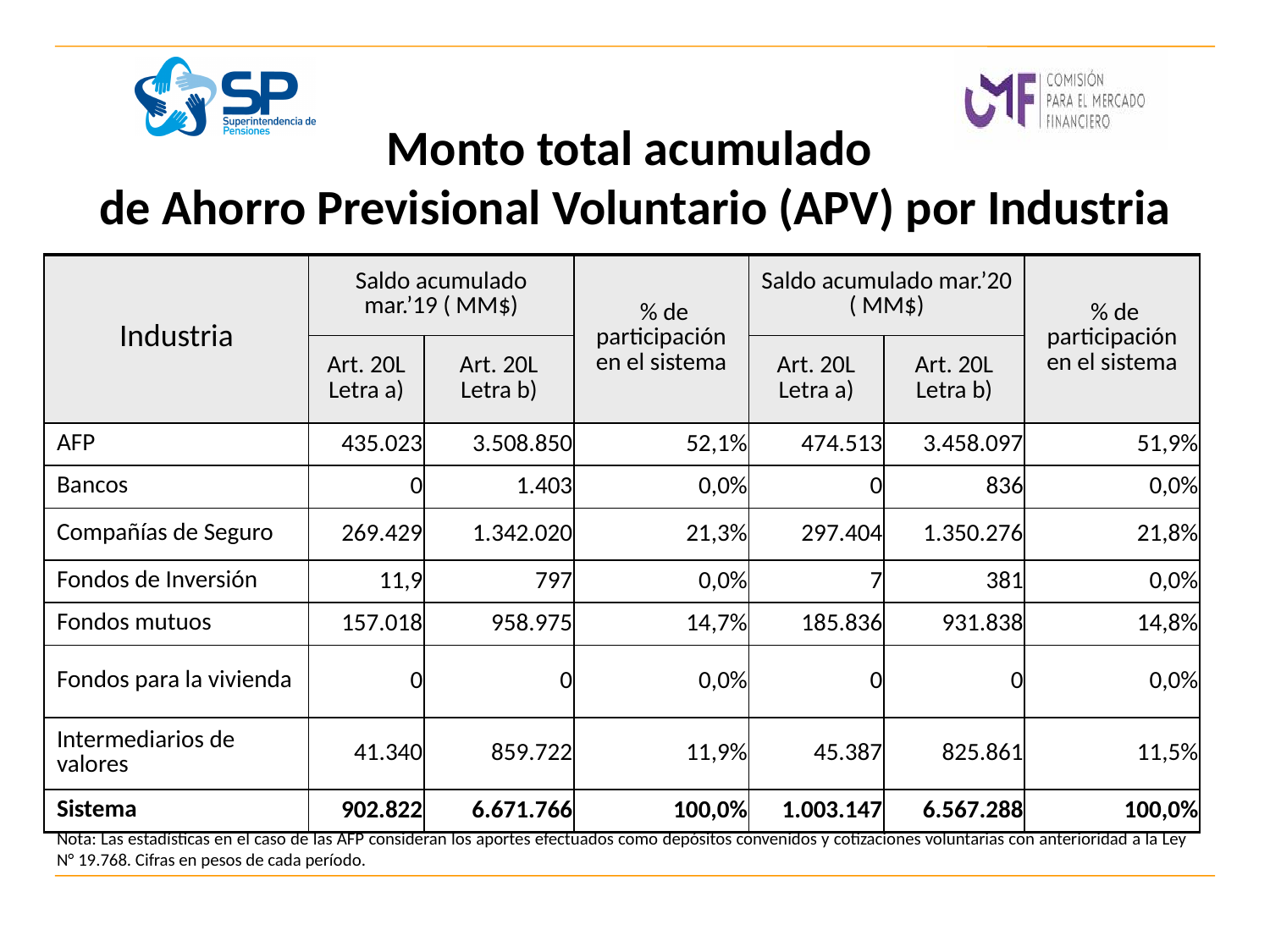

# Monto total acumulado de Ahorro Previsional Voluntario (APV) por Industria
| Industria | Saldo acumulado mar.’19 ( MM$) |  | % de participación en el sistema | Saldo acumulado mar.’20 ( MM$) |  | % de participación en el sistema |
| --- | --- | --- | --- | --- | --- | --- |
|  | Art. 20L Letra a) | Art. 20L Letra b) |  | Art. 20L Letra a) | Art. 20L Letra b) |  |
| AFP | 435.023 | 3.508.850 | 52,1% | 474.513 | 3.458.097 | 51,9% |
| Bancos | 0 | 1.403 | 0,0% | 0 | 836 | 0,0% |
| Compañías de Seguro | 269.429 | 1.342.020 | 21,3% | 297.404 | 1.350.276 | 21,8% |
| Fondos de Inversión | 11,9 | 797 | 0,0% | 7 | 381 | 0,0% |
| Fondos mutuos | 157.018 | 958.975 | 14,7% | 185.836 | 931.838 | 14,8% |
| Fondos para la vivienda | 0 | 0 | 0,0% | 0 | 0 | 0,0% |
| Intermediarios de valores | 41.340 | 859.722 | 11,9% | 45.387 | 825.861 | 11,5% |
| Sistema | 902.822 | 6.671.766 | 100,0% | 1.003.147 | 6.567.288 | 100,0% |
Nota: Las estadísticas en el caso de las AFP consideran los aportes efectuados como depósitos convenidos y cotizaciones voluntarias con anterioridad a la Ley N° 19.768. Cifras en pesos de cada período.